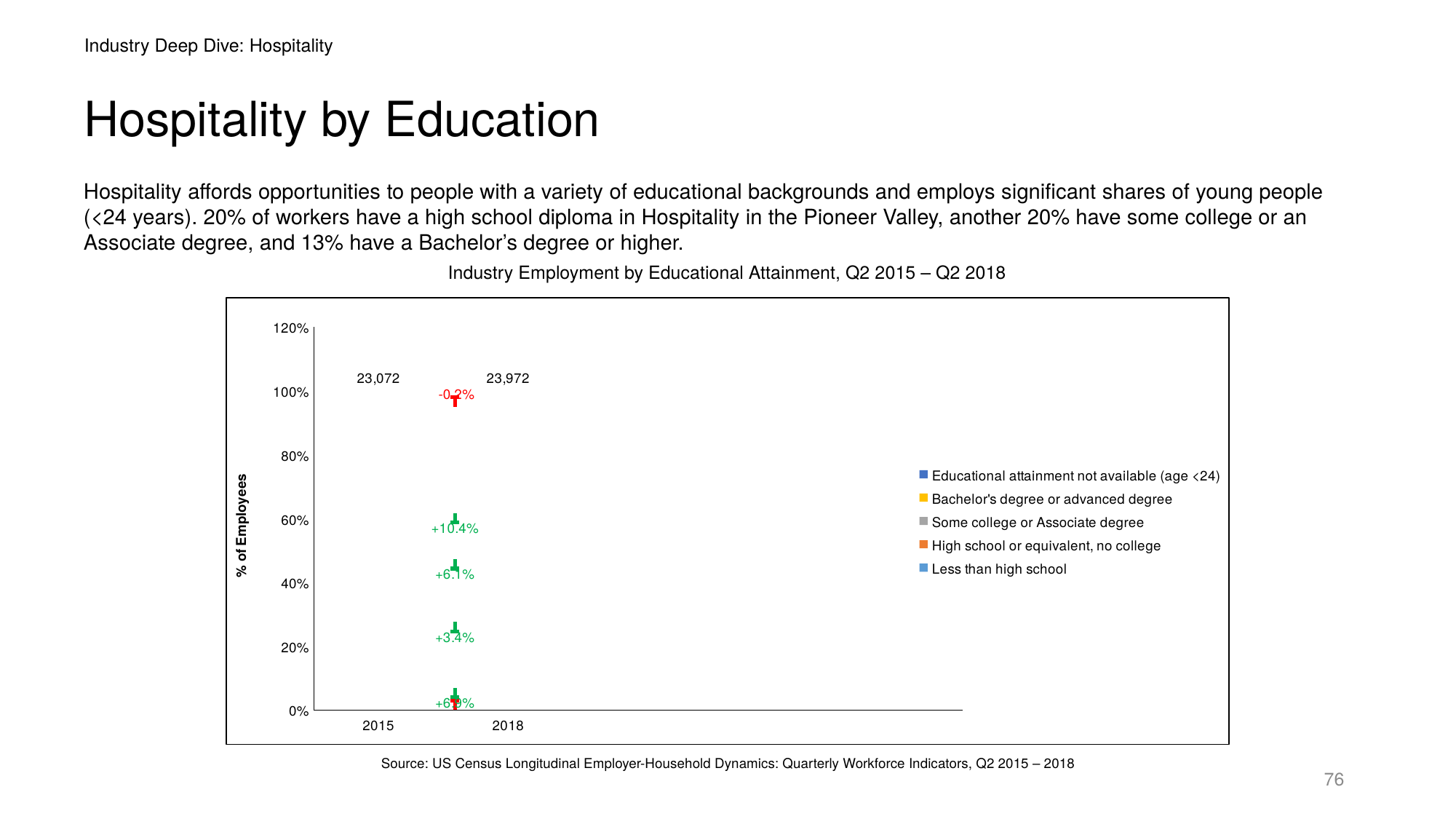

Industry Deep Dive: Hospitality
# Hospitality by Education
Hospitality affords opportunities to people with a variety of educational backgrounds and employs significant shares of young people (<24 years). 20% of workers have a high school diploma in Hospitality in the Pioneer Valley, another 20% have some college or an Associate degree, and 13% have a Bachelor’s degree or higher.
Industry Employment by Educational Attainment, Q2 2015 – Q2 2018
Source: US Census Longitudinal Employer-Household Dynamics: Quarterly Workforce Indicators, Q2 2015 – 2018

### Chart

| Category | Less than high school | High school or equivalent, no college | Some college or Associate degree | Bachelor's degree or advanced degree | Educational attainment not available (age <24) | Increase | Decrease | Share |
|---|---|---|---|---|---|---|---|---|
| 2015 | 2895.0 | 4548.0 | 4460.0 | 2743.0 | 8426.0 | 0.07 | None | 1.0 |
| 2018 | 3096.0 | 4702.0 | 4734.0 | 3029.0 | 8411.0 | 0.27625980310362086 | None | 1.0 |
76